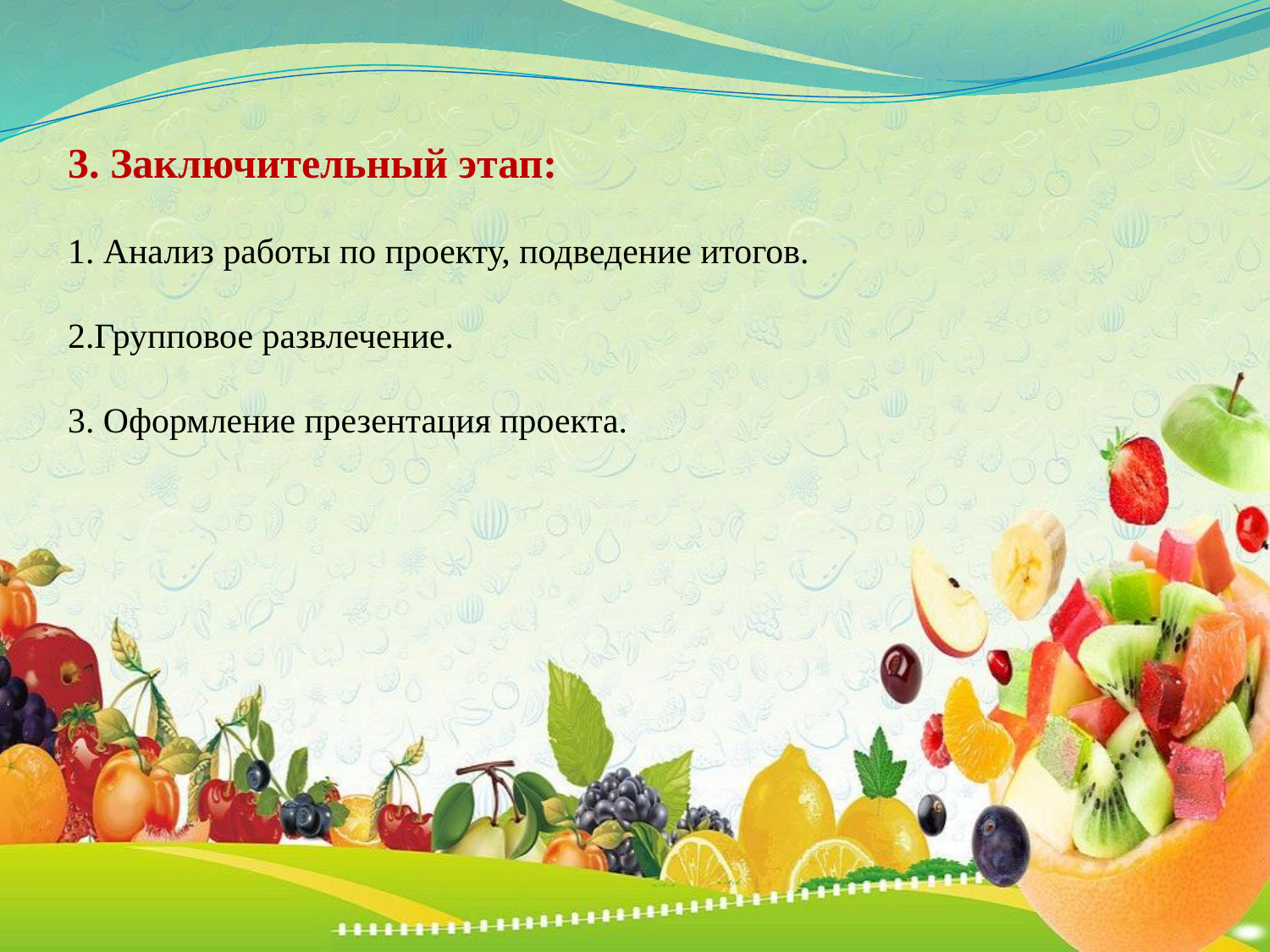

3. Заключительный этап:

1. Анализ работы по проекту, подведение итогов.

2.Групповое развлечение.

3. Оформление презентация проекта.